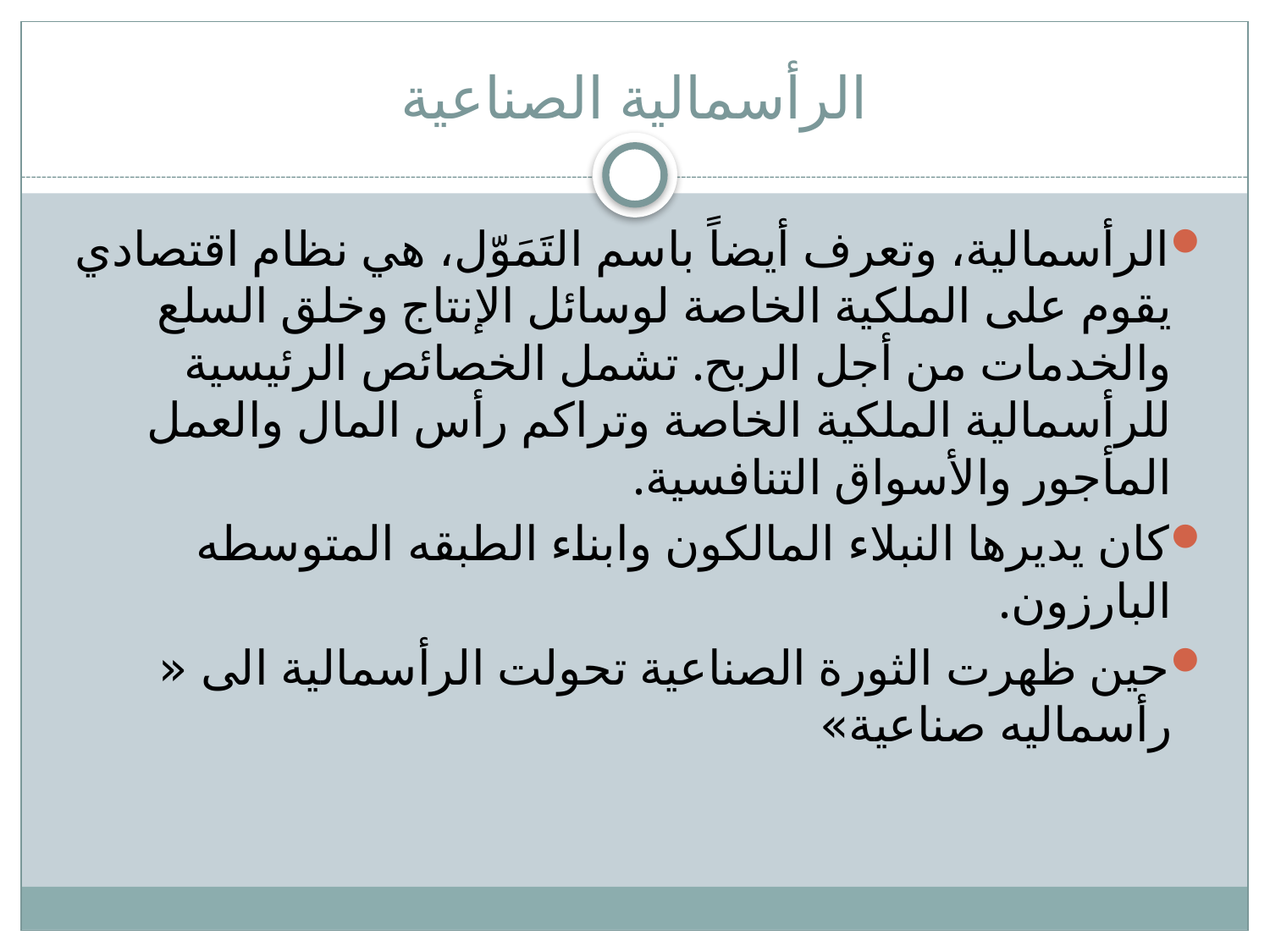

# الرأسمالية الصناعية
الرأسمالية، وتعرف أيضاً باسم التَمَوّل، هي نظام اقتصادي يقوم على الملكية الخاصة لوسائل الإنتاج وخلق السلع والخدمات من أجل الربح. تشمل الخصائص الرئيسية للرأسمالية الملكية الخاصة وتراكم رأس المال والعمل المأجور والأسواق التنافسية.
كان يديرها النبلاء المالكون وابناء الطبقه المتوسطه البارزون.
حين ظهرت الثورة الصناعية تحولت الرأسمالية الى « رأسماليه صناعية»